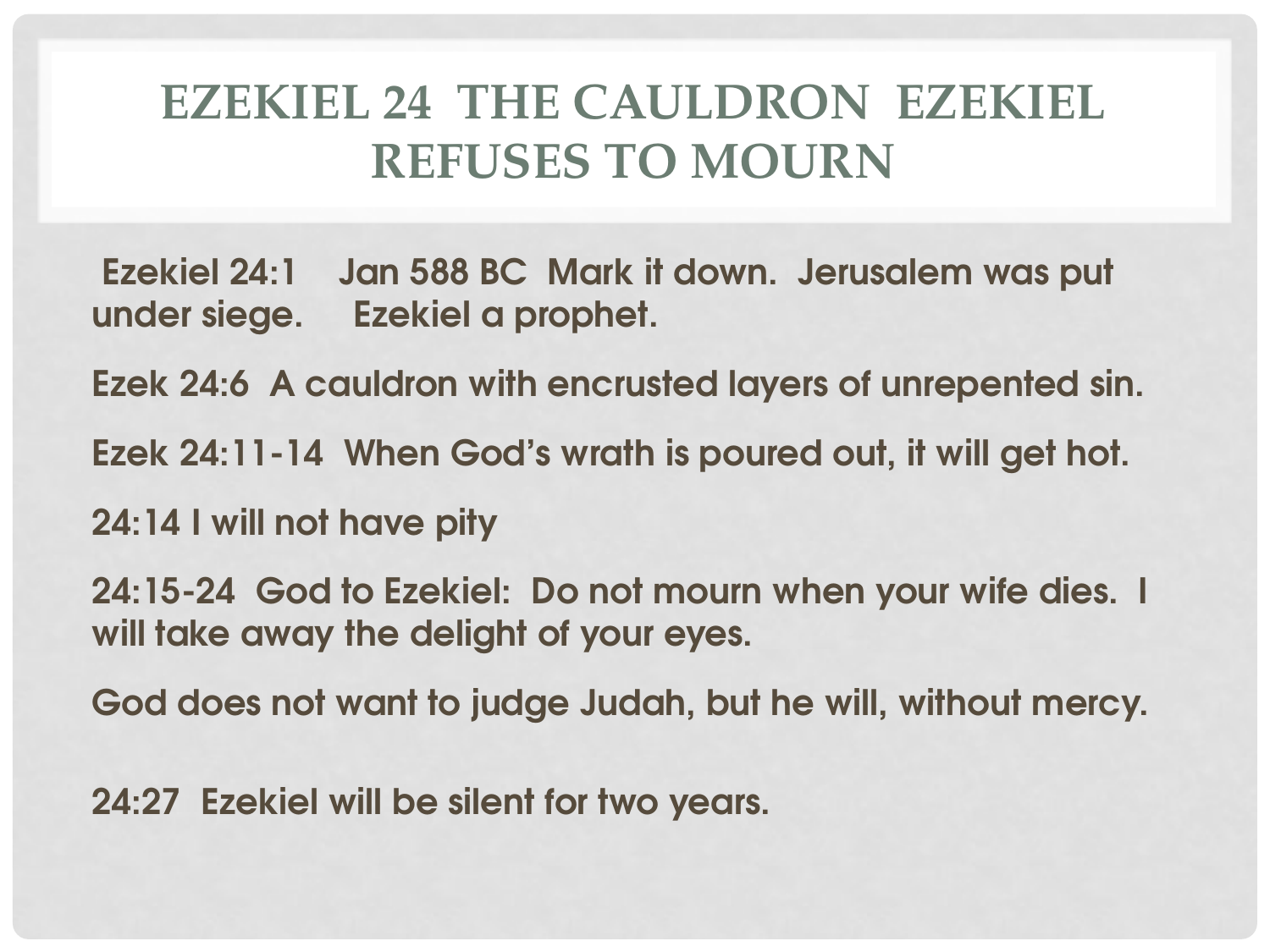

# Ezekiel 24  The cauldron  Ezekiel refuses to mourn
 Ezekiel 24:1    Jan 588 BC  Mark it down.  Jerusalem was put under siege.     Ezekiel a prophet.

Ezek 24:6  A cauldron with encrusted layers of unrepented sin.

Ezek 24:11-14  When God’s wrath is poured out, it will get hot.

24:14 I will not have pity

24:15-24  God to Ezekiel:  Do not mourn when your wife dies.  I will take away the delight of your eyes.

God does not want to judge Judah, but he will, without mercy.

24:27  Ezekiel will be silent for two years.